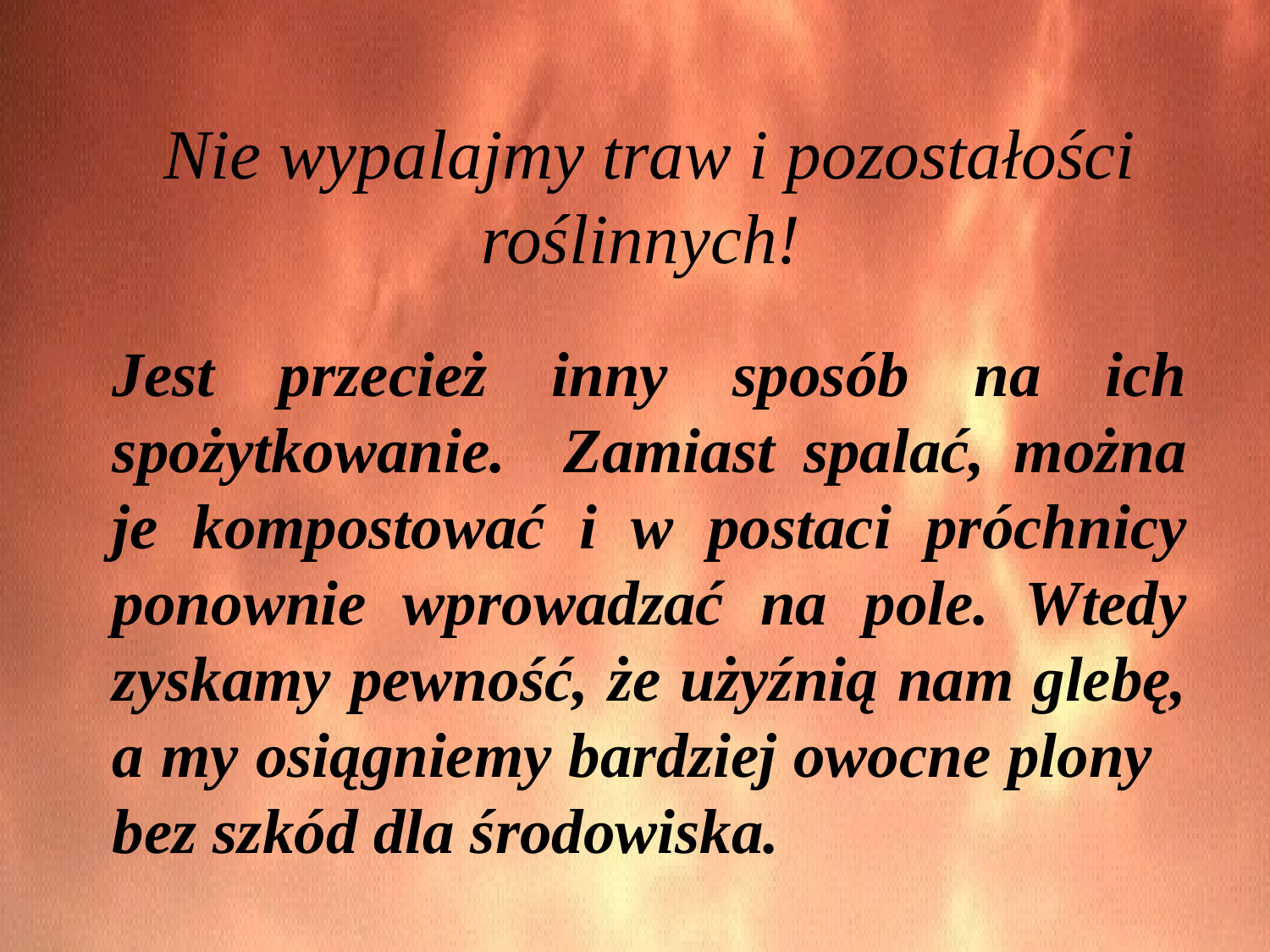

Nie wypalajmy traw i pozostałości roślinnych!
Jest przecież inny sposób na ich spożytkowanie.  Zamiast spalać, można je kompostować i w postaci próchnicy ponownie wprowadzać na pole. Wtedy zyskamy pewność, że użyźnią nam glebę, a my osiągniemy bardziej owocne plony   bez szkód dla środowiska.